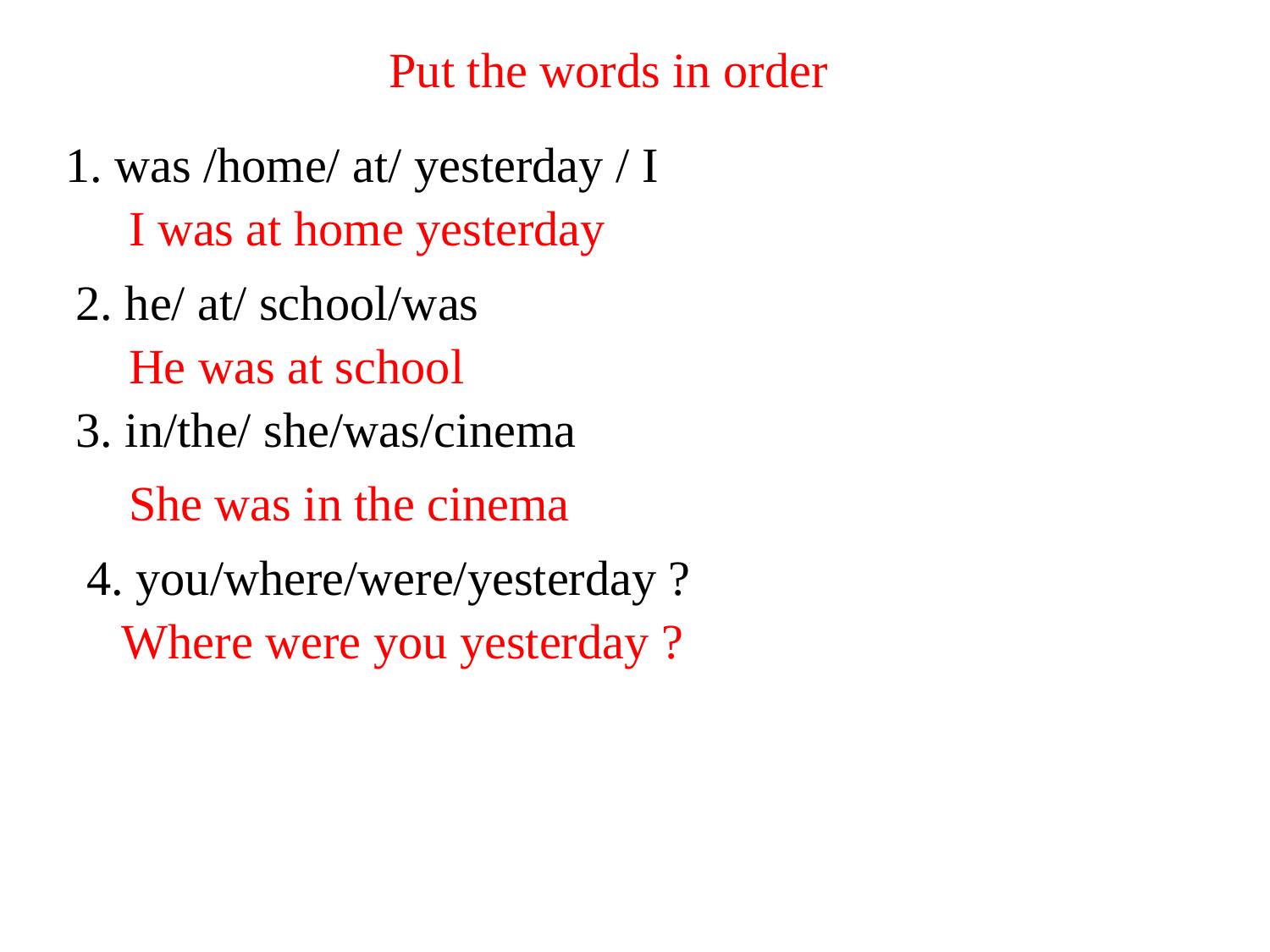

Put the words in order
1. was /home/ at/ yesterday / I
I was at home yesterday
2. he/ at/ school/was
He was at school
3. in/the/ she/was/cinema
She was in the cinema
4. you/where/were/yesterday ?
  Where were you yesterday ?